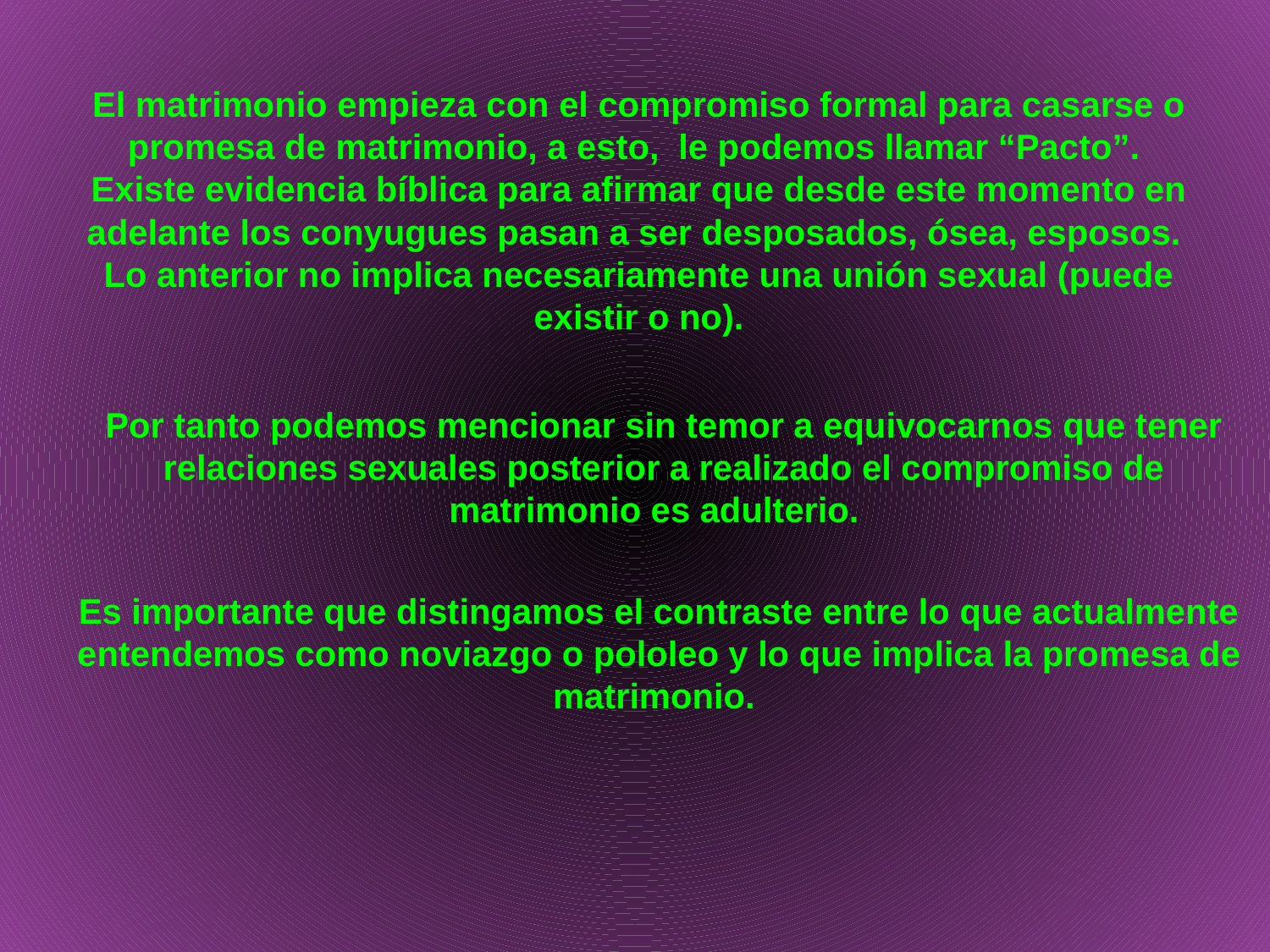

El matrimonio empieza con el compromiso formal para casarse o promesa de matrimonio, a esto,  le podemos llamar “Pacto”.  Existe evidencia bíblica para afirmar que desde este momento en adelante los conyugues pasan a ser desposados, ósea, esposos.  Lo anterior no implica necesariamente una unión sexual (puede existir o no).
Por tanto podemos mencionar sin temor a equivocarnos que tener relaciones sexuales posterior a realizado el compromiso de matrimonio es adulterio.
Es importante que distingamos el contraste entre lo que actualmente entendemos como noviazgo o pololeo y lo que implica la promesa de matrimonio.